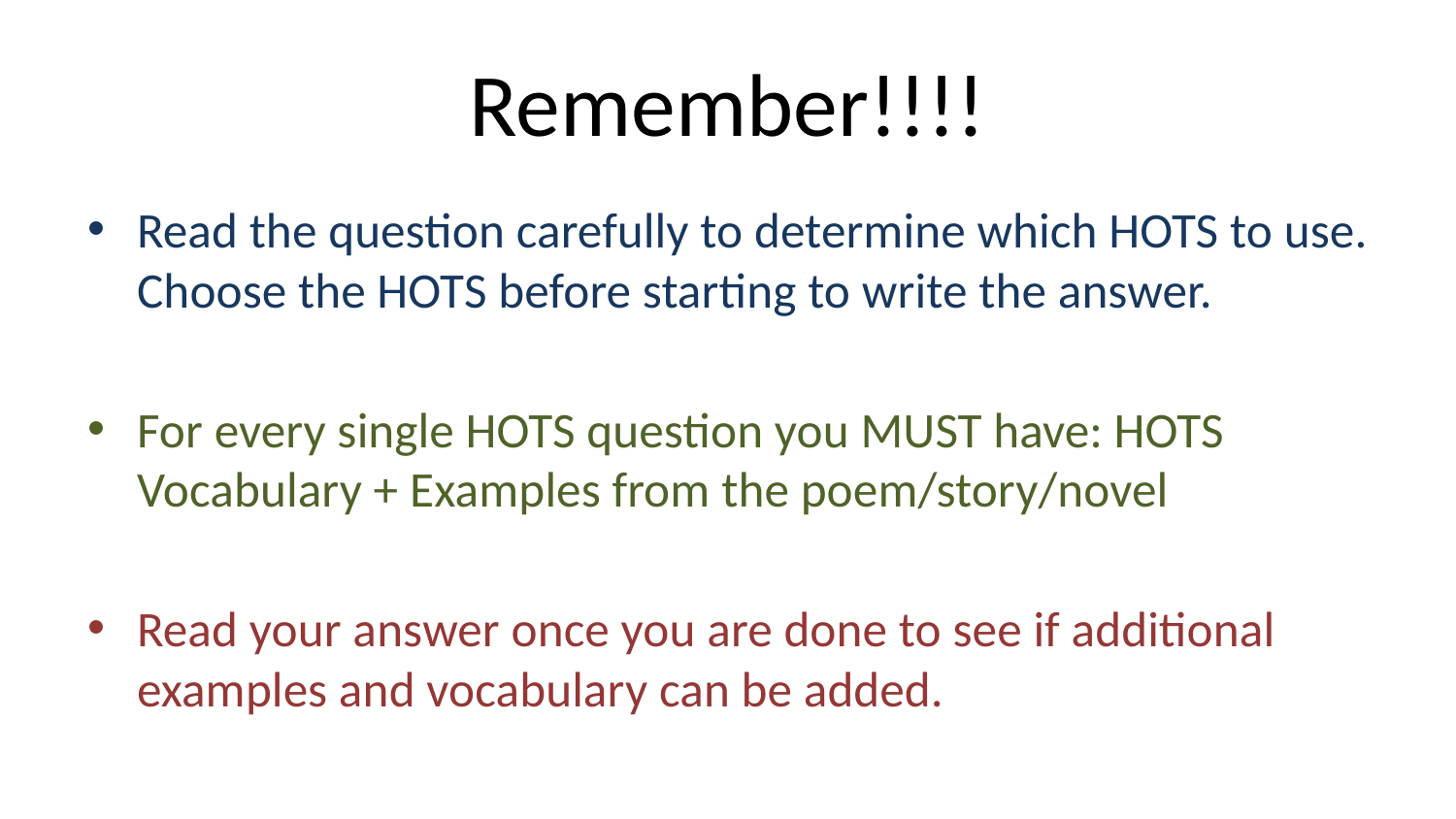

# Remember!!!!
Read the question carefully to determine which HOTS to use. Choose the HOTS before starting to write the answer.

For every single HOTS question you MUST have: HOTS Vocabulary + Examples from the poem/story/novel

Read your answer once you are done to see if additional examples and vocabulary can be added.